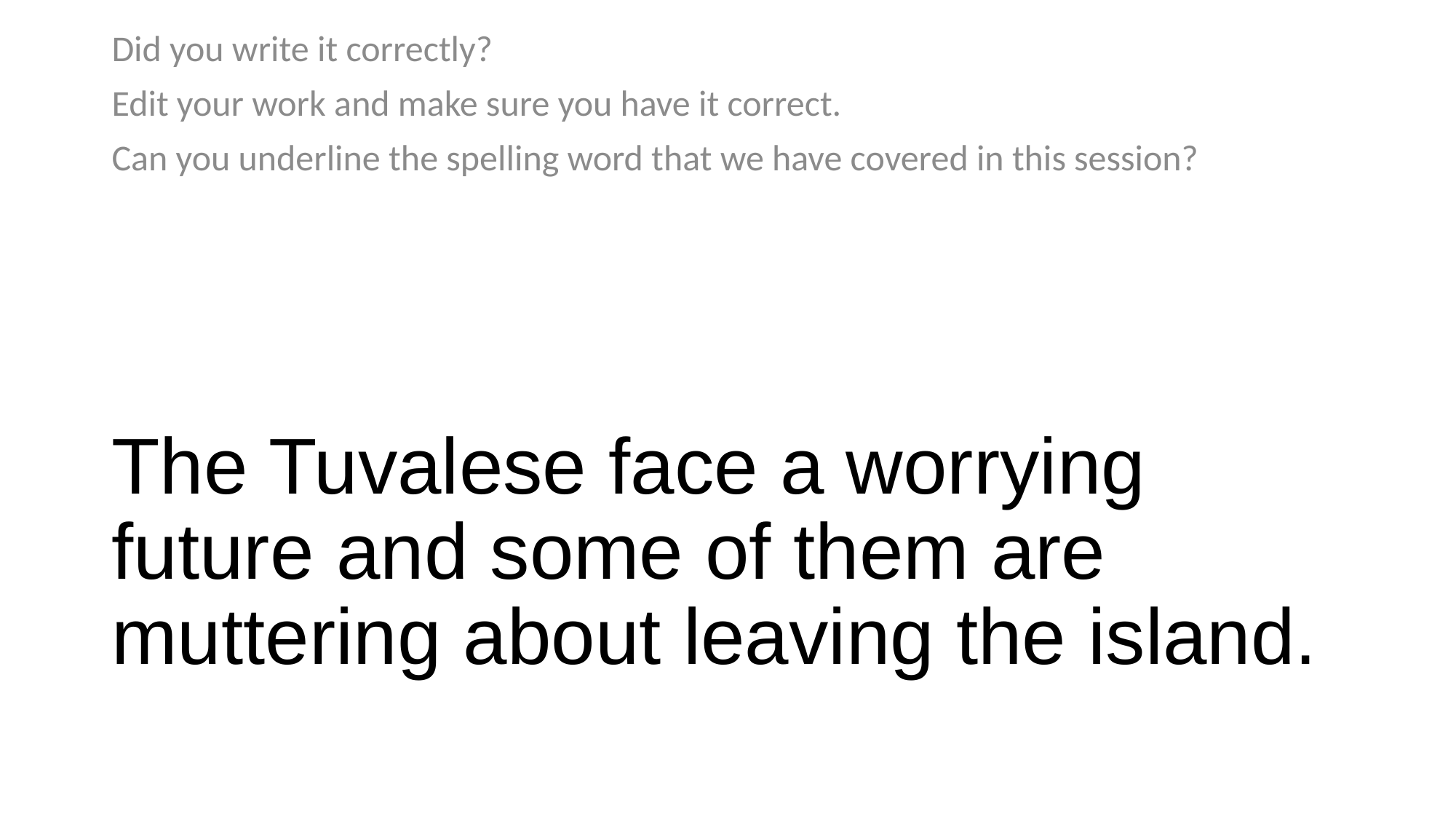

Did you write it correctly?
Edit your work and make sure you have it correct.
Can you underline the spelling word that we have covered in this session?
# The Tuvalese face a worrying future and some of them are muttering about leaving the island.